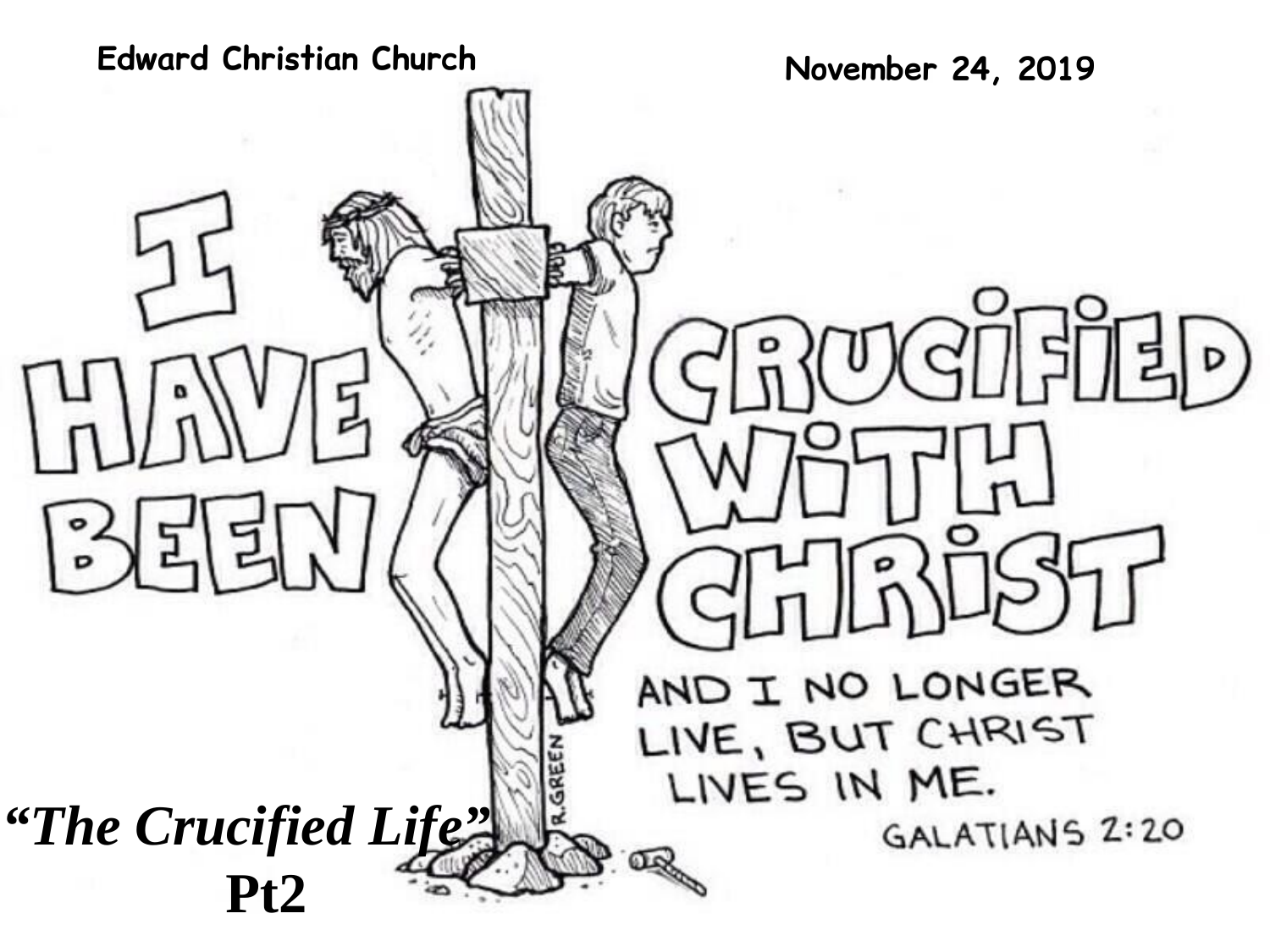

Edward Christian Church
November 24, 2019
#
“The Crucified Life”
Pt2